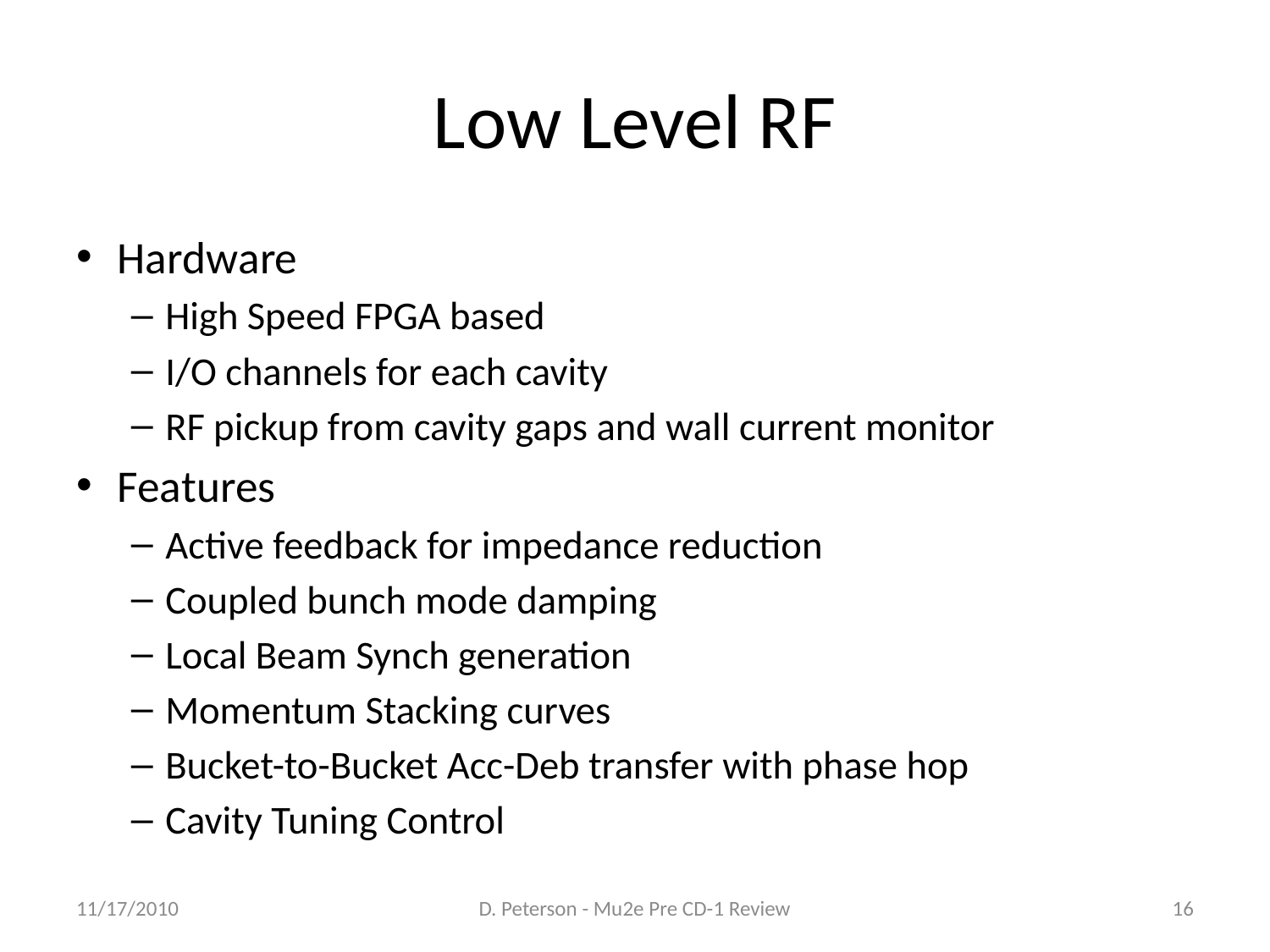

# Low Level RF
Hardware
High Speed FPGA based
I/O channels for each cavity
RF pickup from cavity gaps and wall current monitor
Features
Active feedback for impedance reduction
Coupled bunch mode damping
Local Beam Synch generation
Momentum Stacking curves
Bucket-to-Bucket Acc-Deb transfer with phase hop
Cavity Tuning Control
11/17/2010
D. Peterson - Mu2e Pre CD-1 Review
16